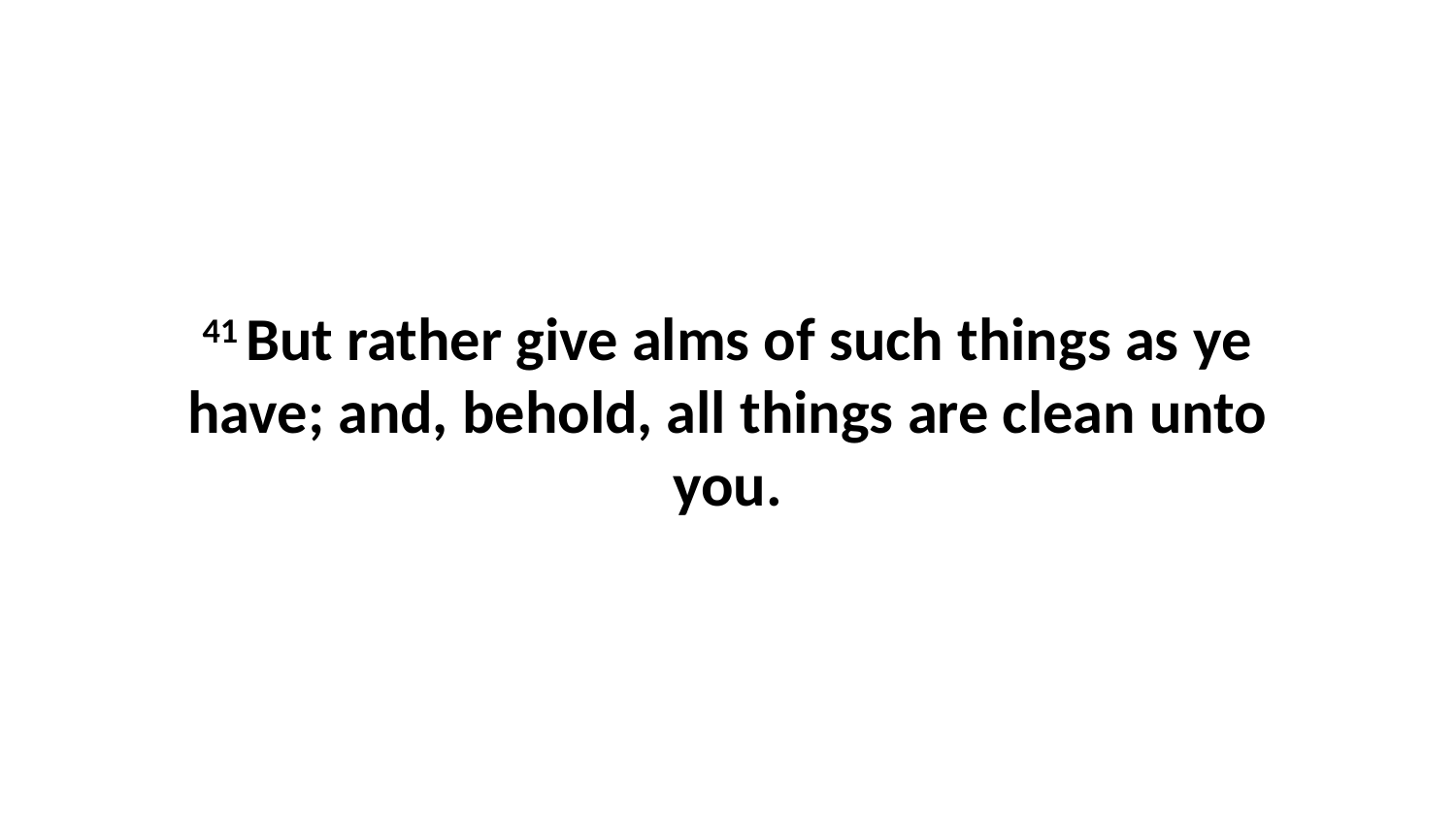

41 But rather give alms of such things as ye have; and, behold, all things are clean unto you.